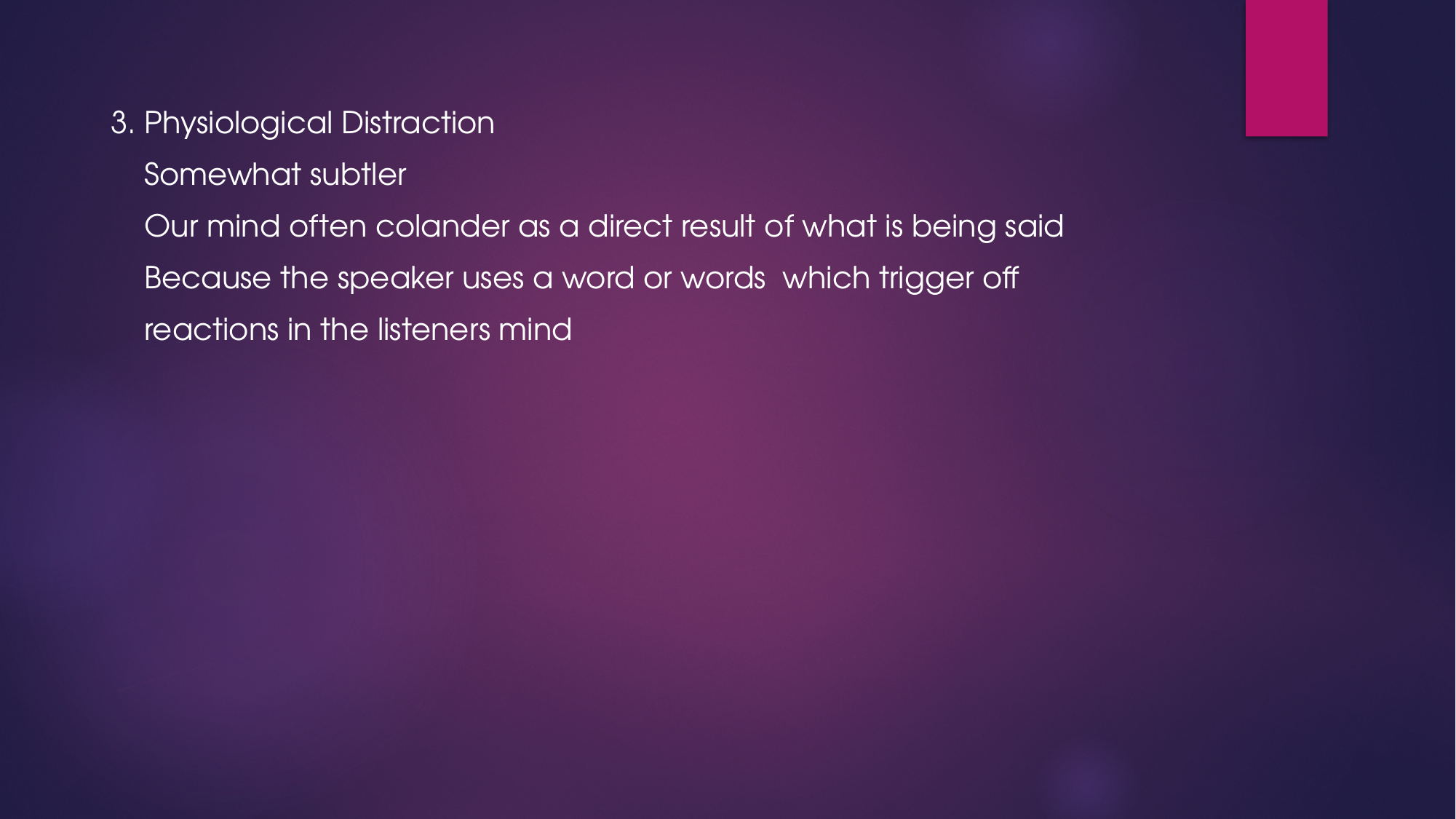

3. Physiological Distraction
    Somewhat subtler
    Our mind often colander as a direct result of what is being said
    Because the speaker uses a word or words  which trigger off
    reactions in the listeners mind